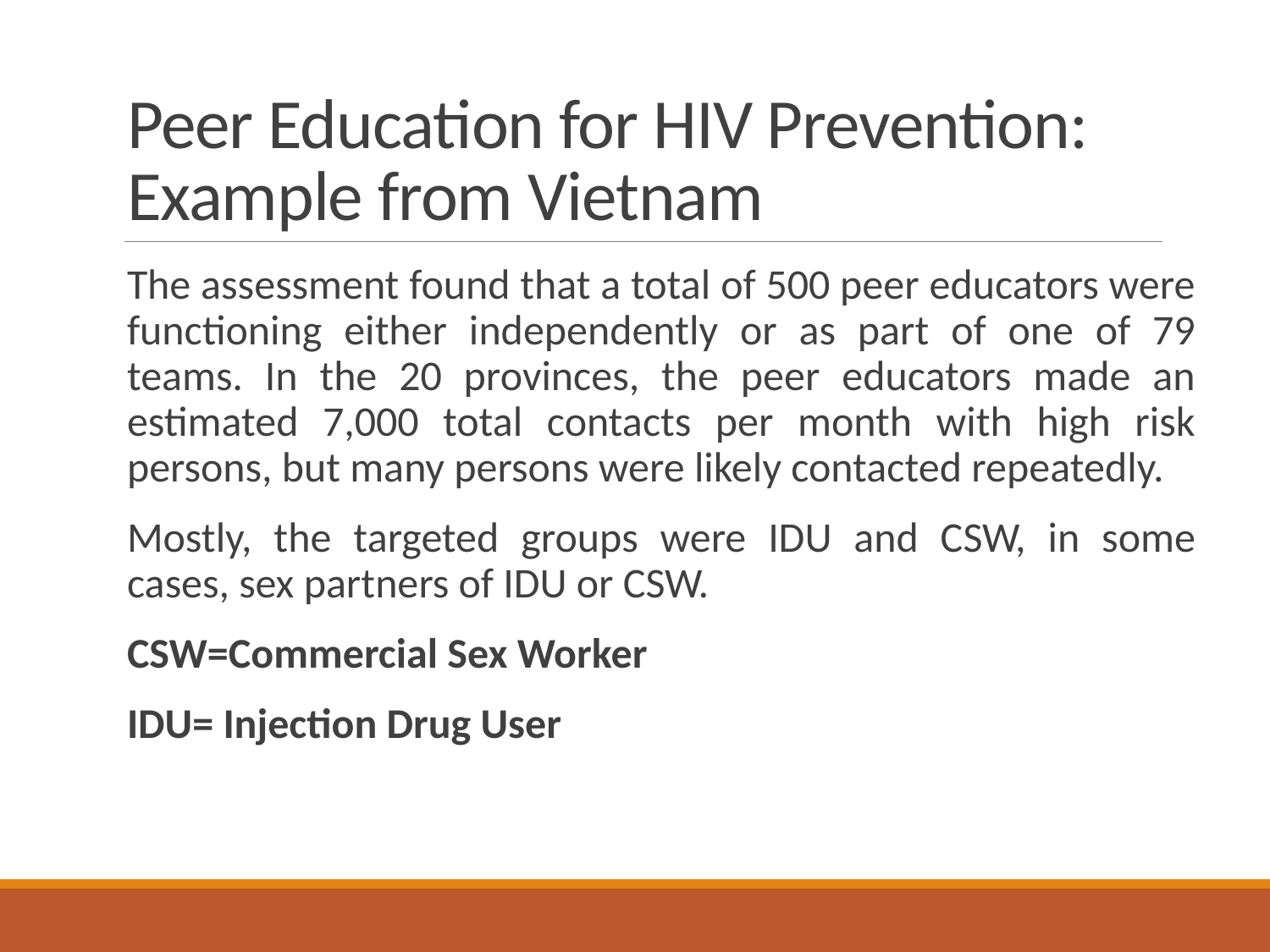

# Peer Education for HIV Prevention: Example from Vietnam
The assessment found that a total of 500 peer educators were functioning either independently or as part of one of 79 teams. In the 20 provinces, the peer educators made an estimated 7,000 total contacts per month with high risk persons, but many persons were likely contacted repeatedly.
Mostly, the targeted groups were IDU and CSW, in some cases, sex partners of IDU or CSW.
CSW=Commercial Sex Worker
IDU= Injection Drug User